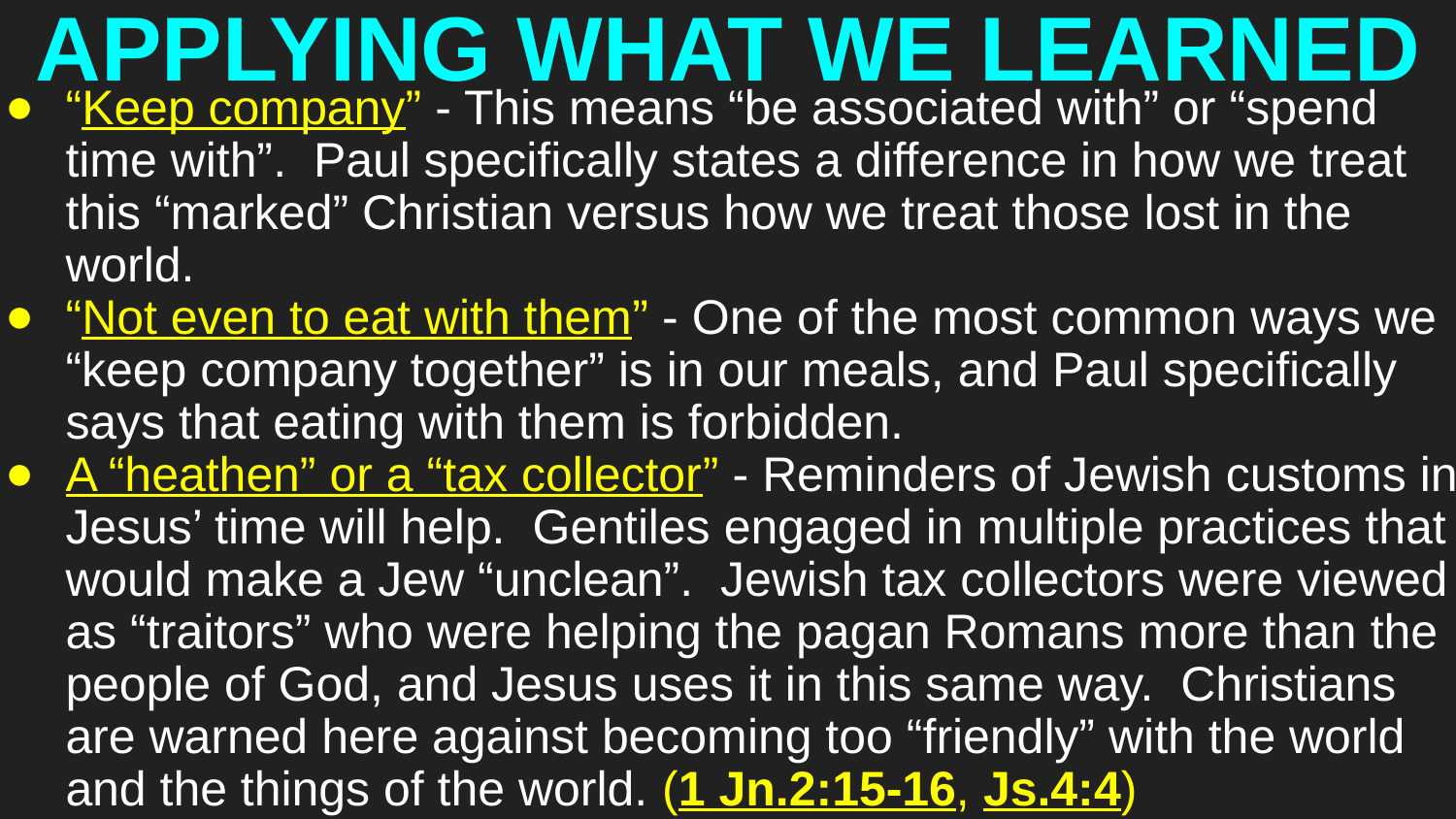

# APPLYING WHAT WE LEARNED
“Keep company” - This means “be associated with” or “spend time with”.  Paul specifically states a difference in how we treat this “marked” Christian versus how we treat those lost in the world.
“Not even to eat with them” - One of the most common ways we “keep company together” is in our meals, and Paul specifically says that eating with them is forbidden.
A “heathen” or a “tax collector” - Reminders of Jewish customs in Jesus’ time will help.  Gentiles engaged in multiple practices that would make a Jew “unclean”.  Jewish tax collectors were viewed as “traitors” who were helping the pagan Romans more than the people of God, and Jesus uses it in this same way.  Christians are warned here against becoming too “friendly” with the world and the things of the world. (1 Jn.2:15-16, Js.4:4)